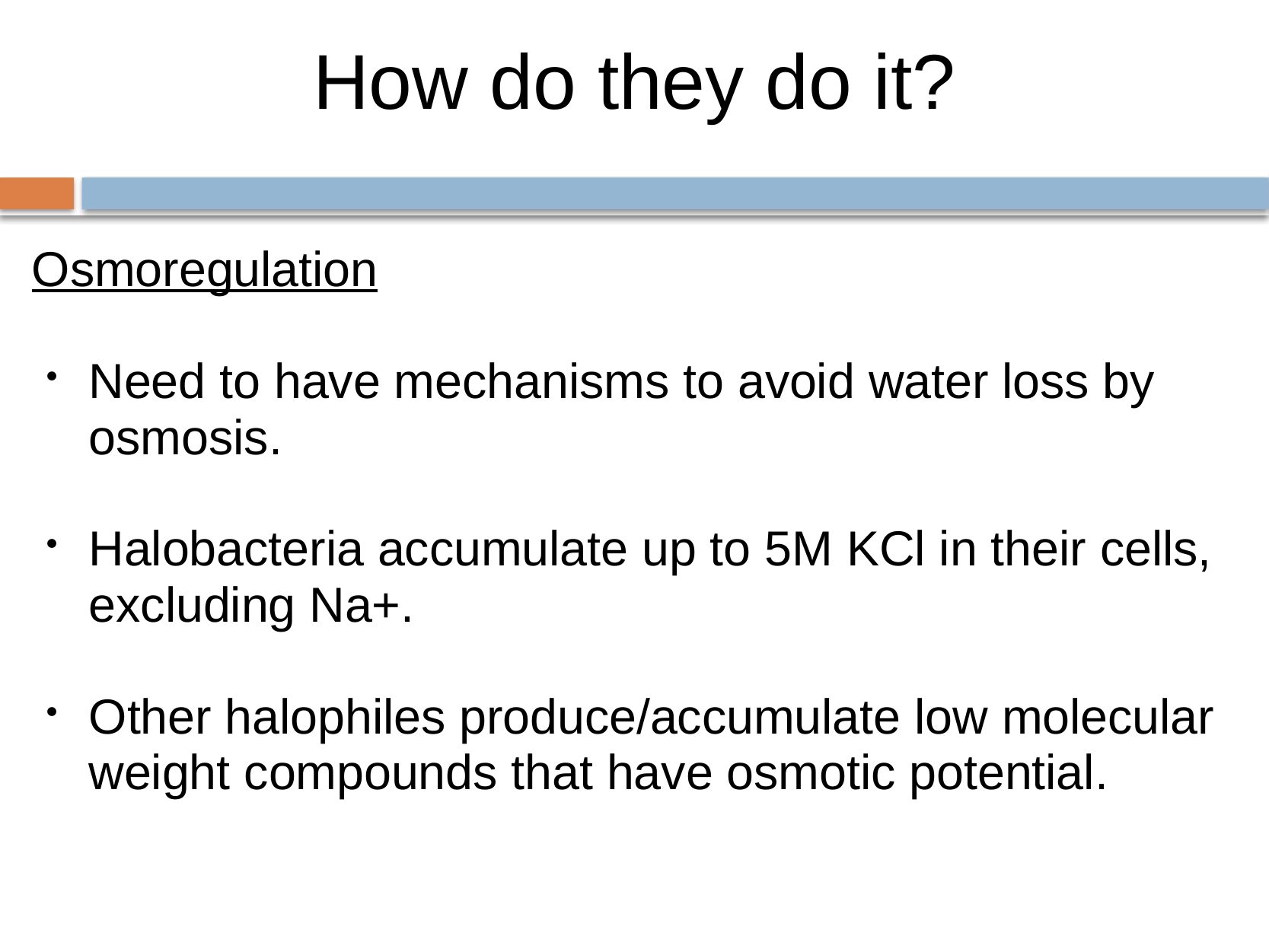

# How do they do it?
Osmoregulation

Need to have mechanisms to avoid water loss by osmosis.

Halobacteria accumulate up to 5M KCl in their cells, excluding Na+.

Other halophiles produce/accumulate low molecular weight compounds that have osmotic potential.